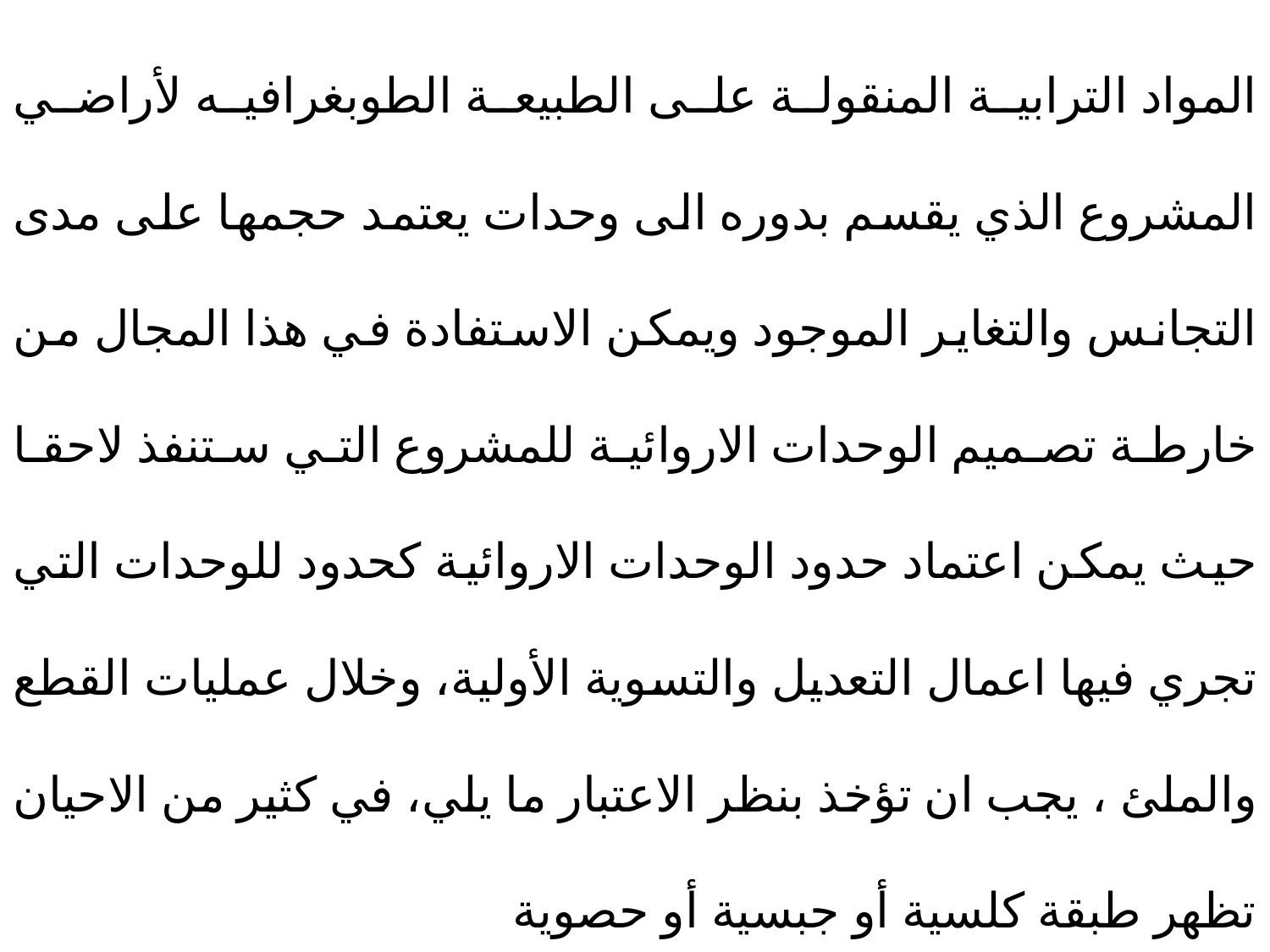

المواد الترابية المنقولة على الطبيعة الطوبغرافيه لأراضي المشروع الذي يقسم بدوره الى وحدات يعتمد حجمها على مدى التجانس والتغاير الموجود ويمكن الاستفادة في هذا المجال من خارطة تصميم الوحدات الاروائية للمشروع التي ستنفذ لاحقا حيث يمكن اعتماد حدود الوحدات الاروائية كحدود للوحدات التي تجري فيها اعمال التعديل والتسوية الأولية، وخلال عمليات القطع والملئ ، يجب ان تؤخذ بنظر الاعتبار ما يلي، في كثير من الاحيان تظهر طبقة كلسية أو جبسية أو حصوية